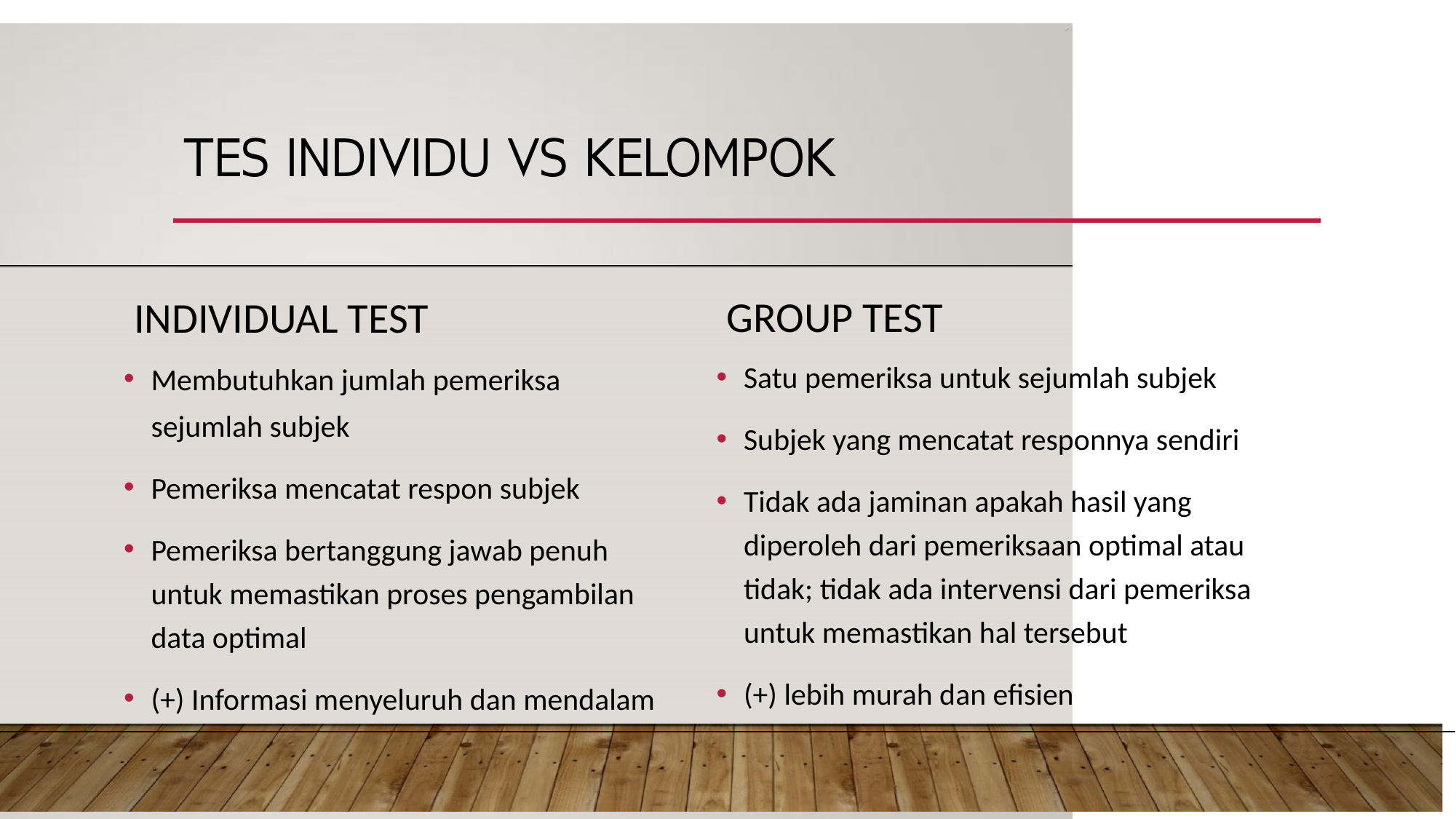

# TES INDIVIDU VS KELOMPOK

INDIVIDUAL TEST
Membutuhkan jumlah pemeriksa
sejumlah subjek
Pemeriksa mencatat respon subjek
Pemeriksa bertanggung jawab penuh  untuk memastikan proses pengambilan  data optimal
(+) Informasi menyeluruh dan mendalam
GROUP TEST
Satu pemeriksa untuk sejumlah subjek
Subjek yang mencatat responnya sendiri
Tidak ada jaminan apakah hasil yang  diperoleh dari pemeriksaan optimal atau  tidak; tidak ada intervensi dari pemeriksa  untuk memastikan hal tersebut
(+) lebih murah dan efisien